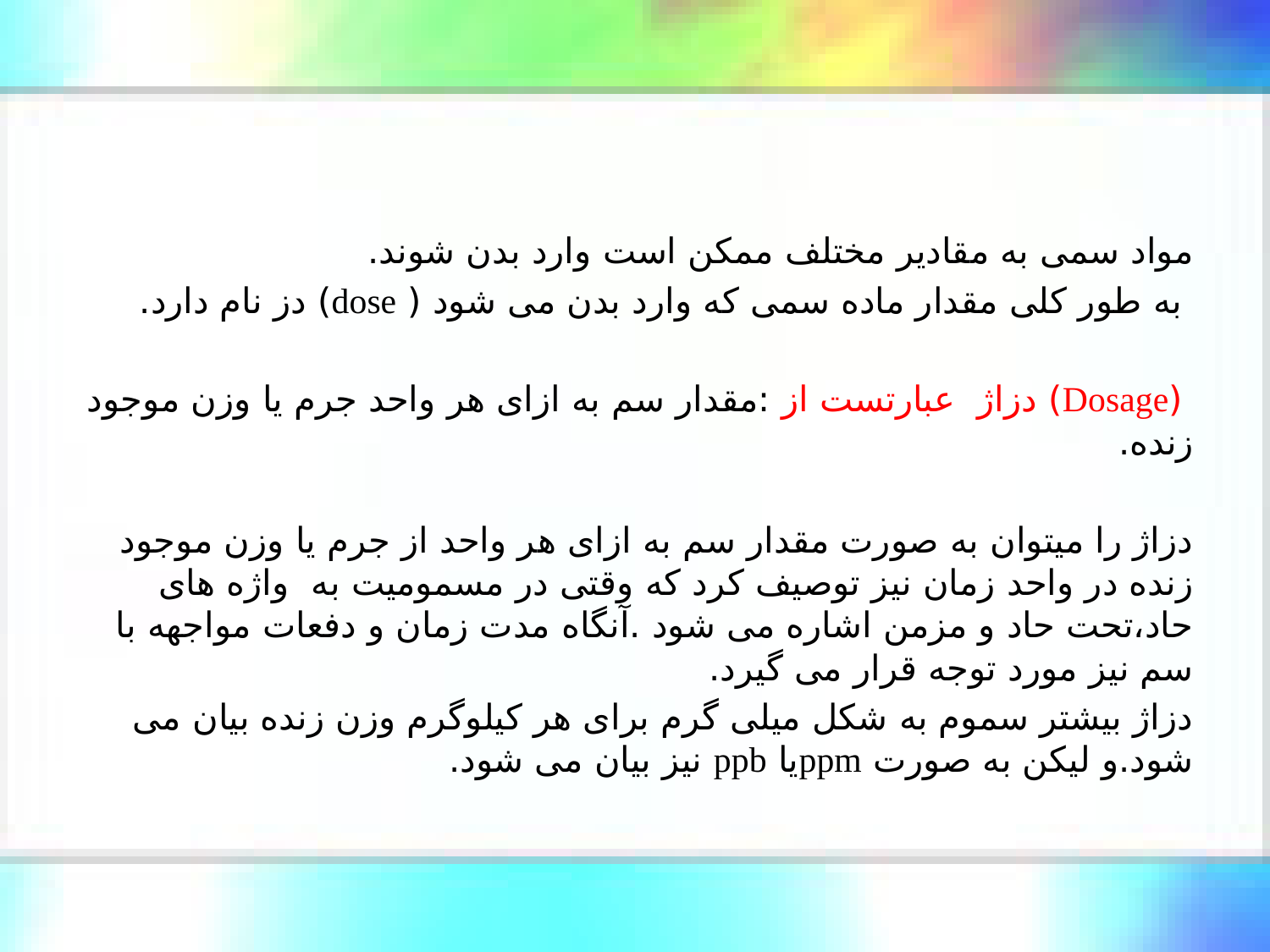

#
مواد سمی به مقادیر مختلف ممکن است وارد بدن شوند.
 به طور کلی مقدار ماده سمی که وارد بدن می شود ( dose) دز نام دارد.

 (Dosage) دزاژ  عبارتست از :مقدار سم به ازای هر واحد جرم یا وزن موجود زنده.

دزاژ را میتوان به صورت مقدار سم به ازای هر واحد از جرم یا وزن موجود زنده در واحد زمان نیز توصیف کرد که وقتی در مسمومیت به  واژه های حاد،تحت حاد و مزمن اشاره می شود .آنگاه مدت زمان و دفعات مواجهه با سم نیز مورد توجه قرار می گیرد.
دزاژ بیشتر سموم به شکل میلی گرم برای هر کیلوگرم وزن زنده بیان می شود.و لیکن به صورت ppmیا ppb نیز بیان می شود.